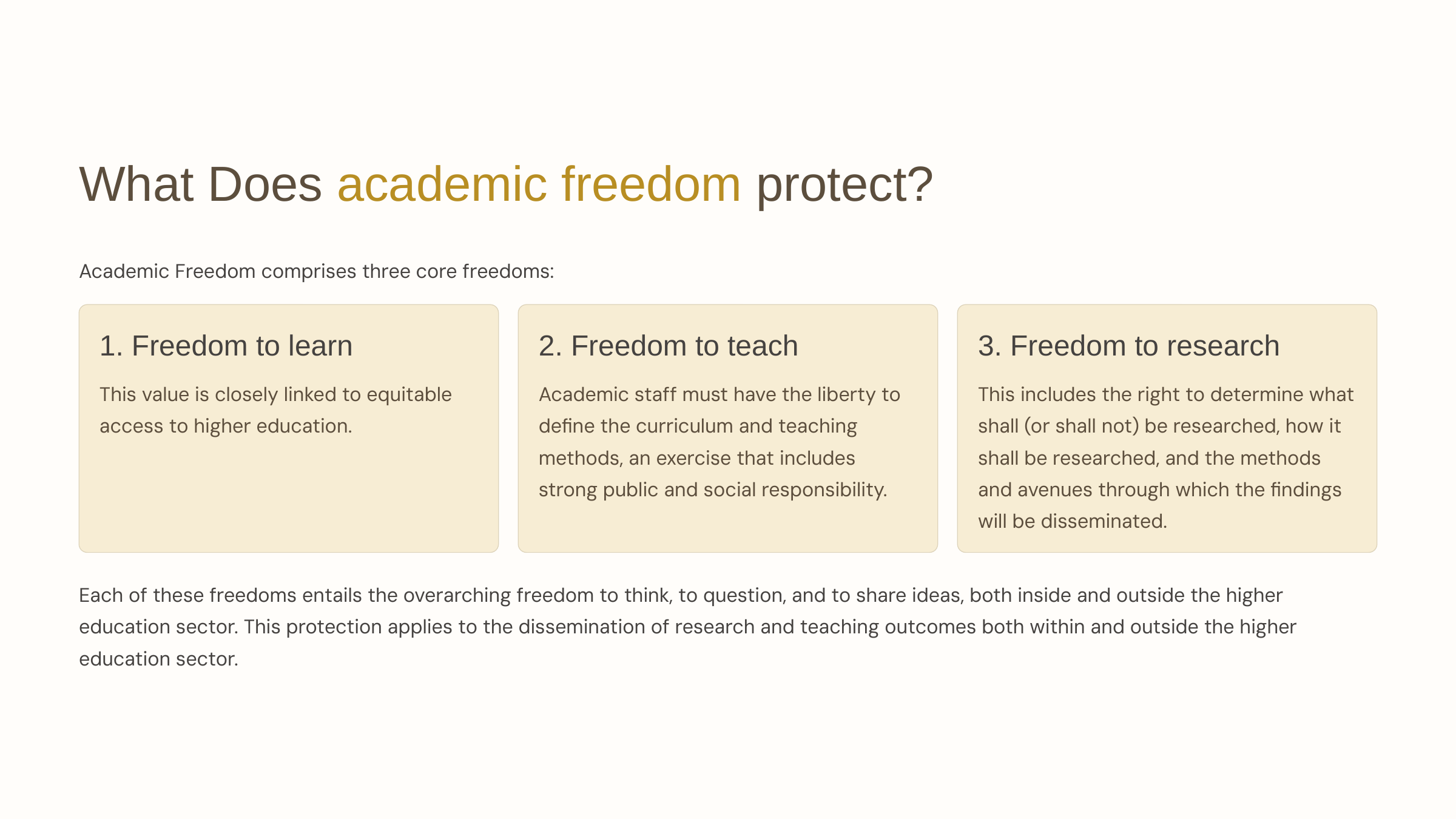

What Does academic freedom protect?
Academic Freedom comprises three core freedoms:

1. Freedom to learn
2. Freedom to teach
3. Freedom to research
This value is closely linked to equitable access to higher education.
Academic staff must have the liberty to define the curriculum and teaching methods, an exercise that includes strong public and social responsibility.
This includes the right to determine what shall (or shall not) be researched, how it shall be researched, and the methods and avenues through which the findings will be disseminated.
Each of these freedoms entails the overarching freedom to think, to question, and to share ideas, both inside and outside the higher education sector. This protection applies to the dissemination of research and teaching outcomes both within and outside the higher education sector.